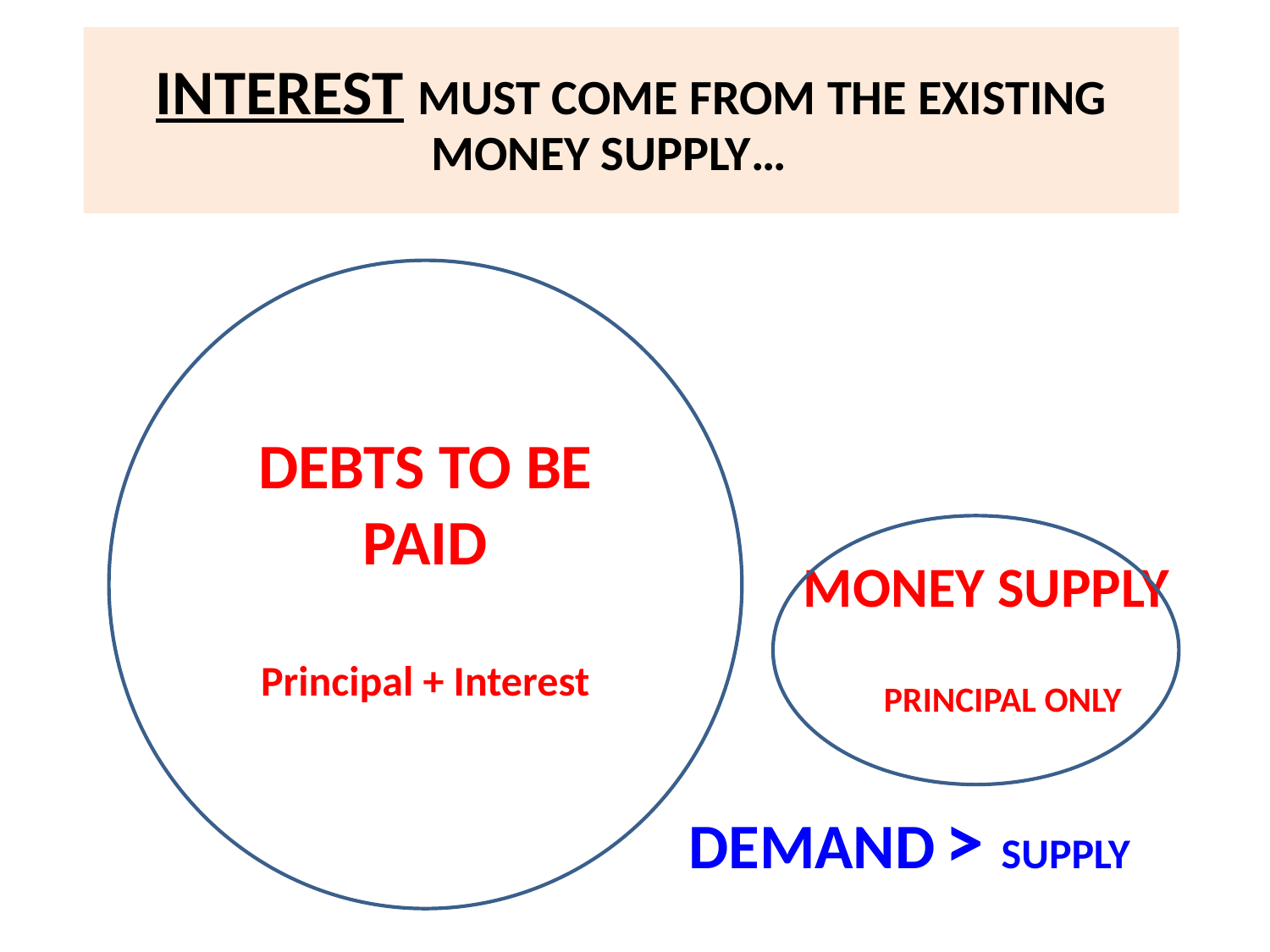

INTEREST MUST COME FROM THE EXISTING MONEY SUPPLY…

DEBTS TO BE PAID

Principal + Interest

MONEY SUPPLY

          PRINCIPAL ONLY
DEMAND > SUPPLY